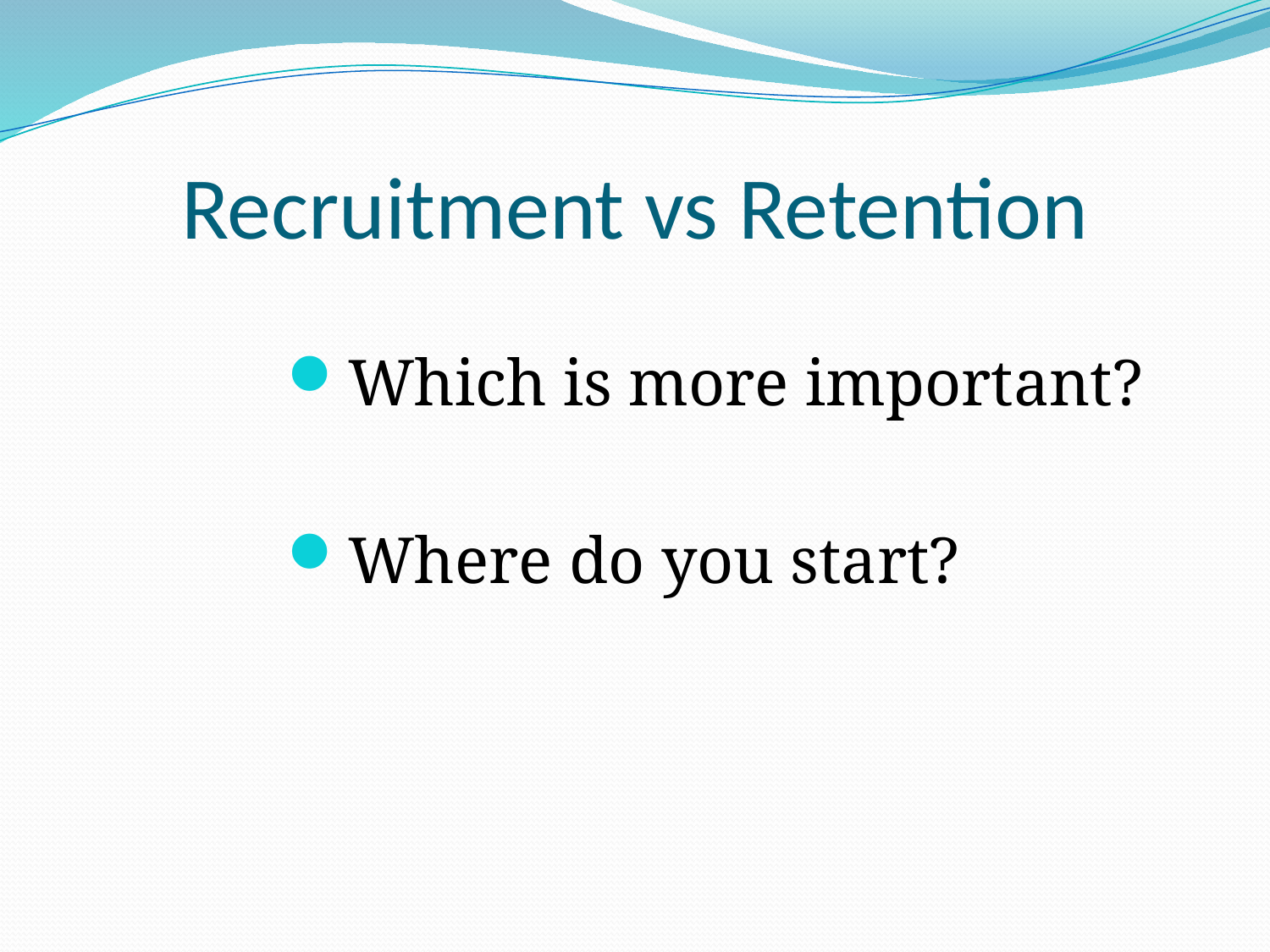

# Recruitment vs Retention

Which is more important?

Where do you start?